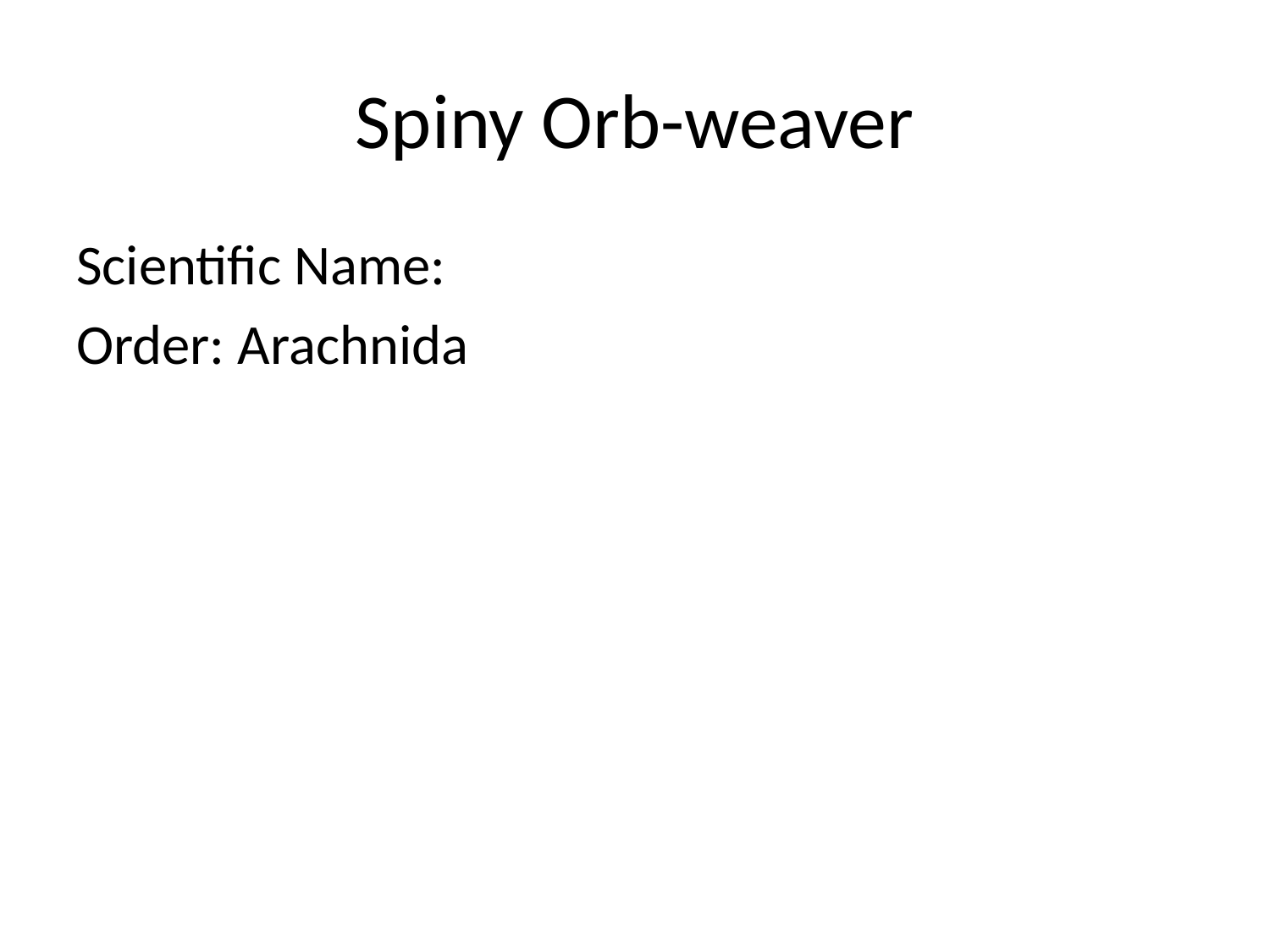

# Spiny Orb-weaver
Scientific Name:
Order: Arachnida